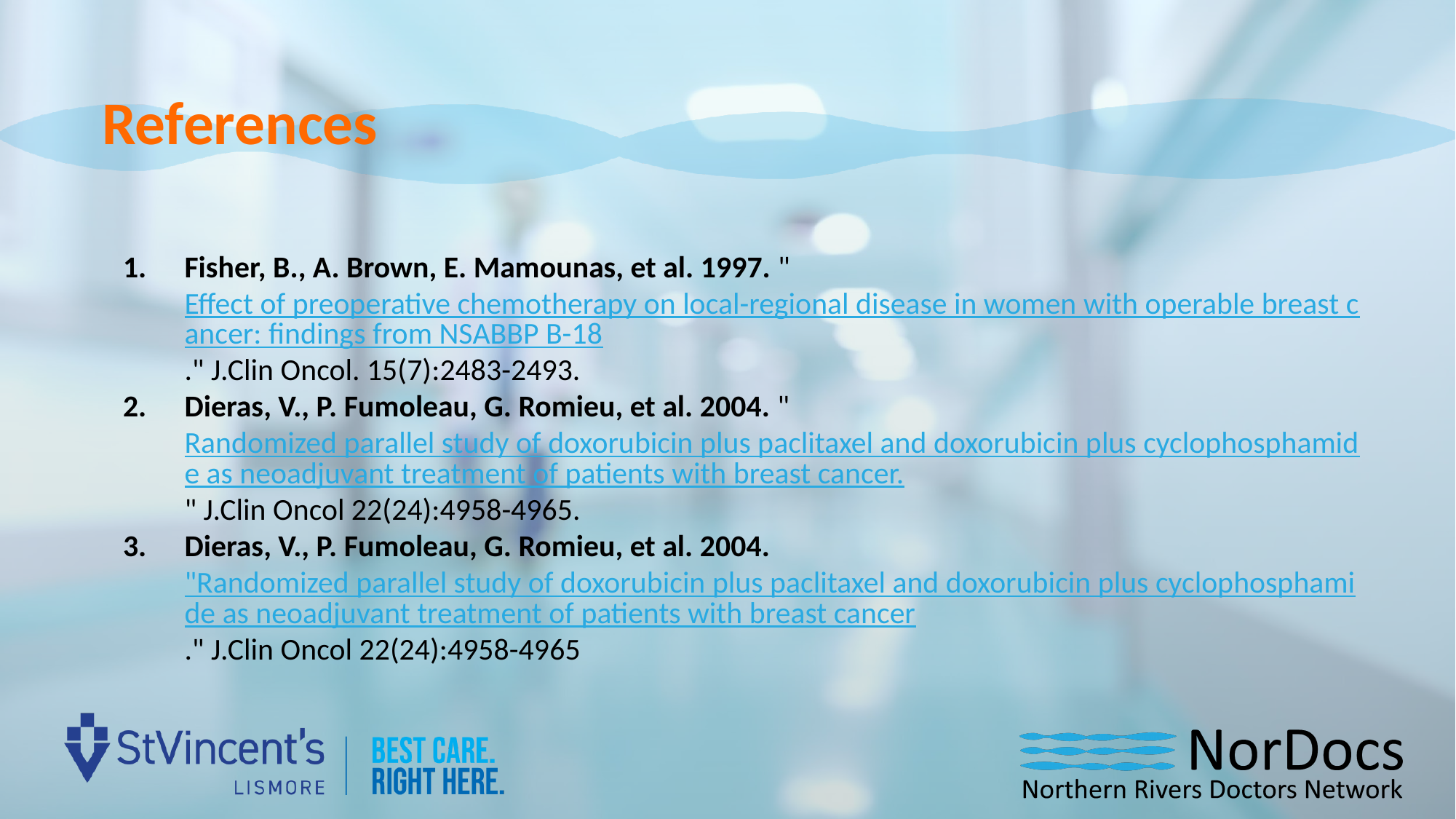

References
Fisher, B., A. Brown, E. Mamounas, et al. 1997. "Effect of preoperative chemotherapy on local-regional disease in women with operable breast cancer: findings from NSABBP B-18." J.Clin Oncol. 15(7):2483-2493.
Dieras, V., P. Fumoleau, G. Romieu, et al. 2004. "Randomized parallel study of doxorubicin plus paclitaxel and doxorubicin plus cyclophosphamide as neoadjuvant treatment of patients with breast cancer." J.Clin Oncol 22(24):4958-4965.
Dieras, V., P. Fumoleau, G. Romieu, et al. 2004. "Randomized parallel study of doxorubicin plus paclitaxel and doxorubicin plus cyclophosphamide as neoadjuvant treatment of patients with breast cancer." J.Clin Oncol 22(24):4958-4965